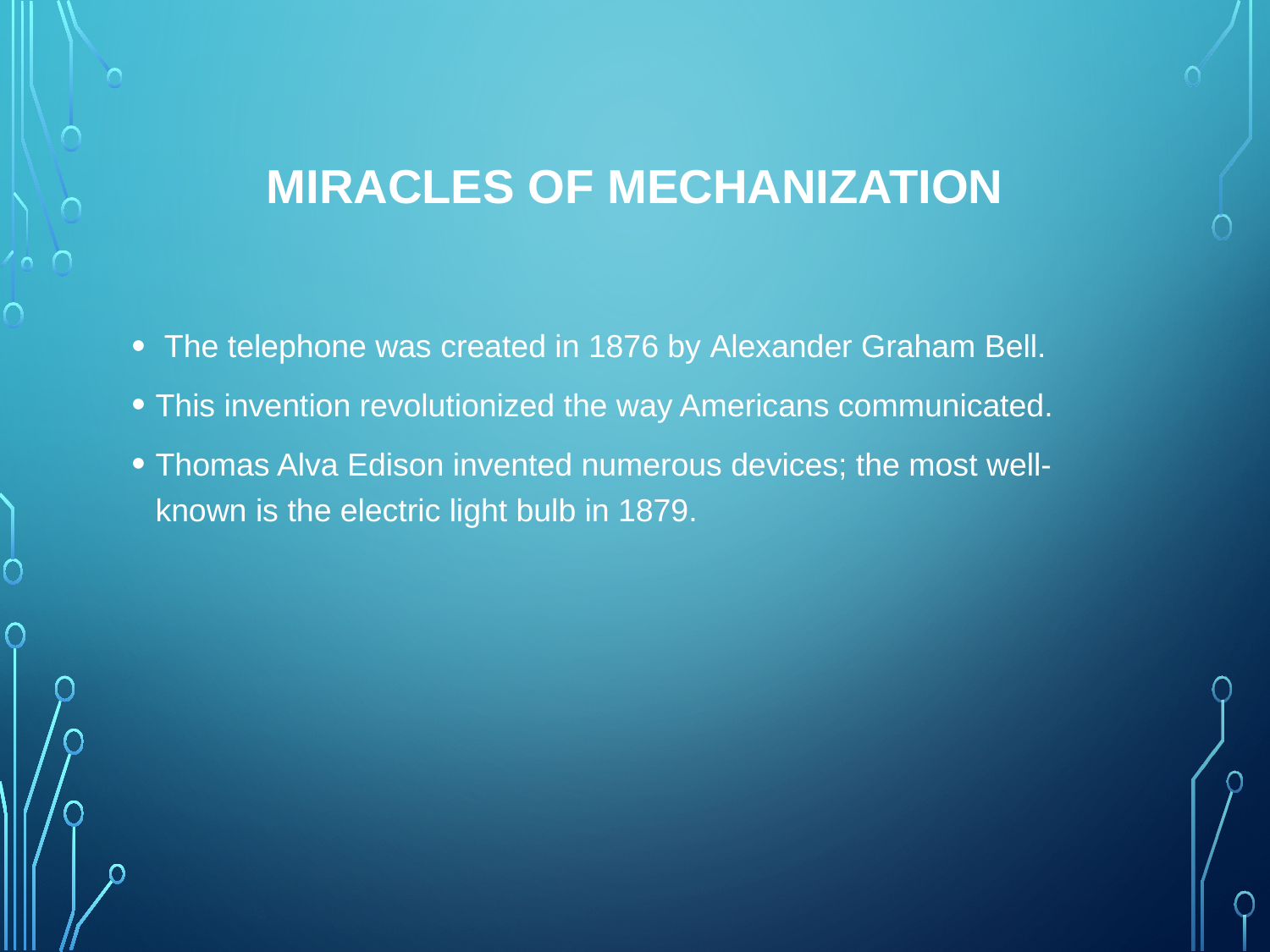

# Miracles of Mechanization
 The telephone was created in 1876 by Alexander Graham Bell.
This invention revolutionized the way Americans communicated.
Thomas Alva Edison invented numerous devices; the most well-known is the electric light bulb in 1879.